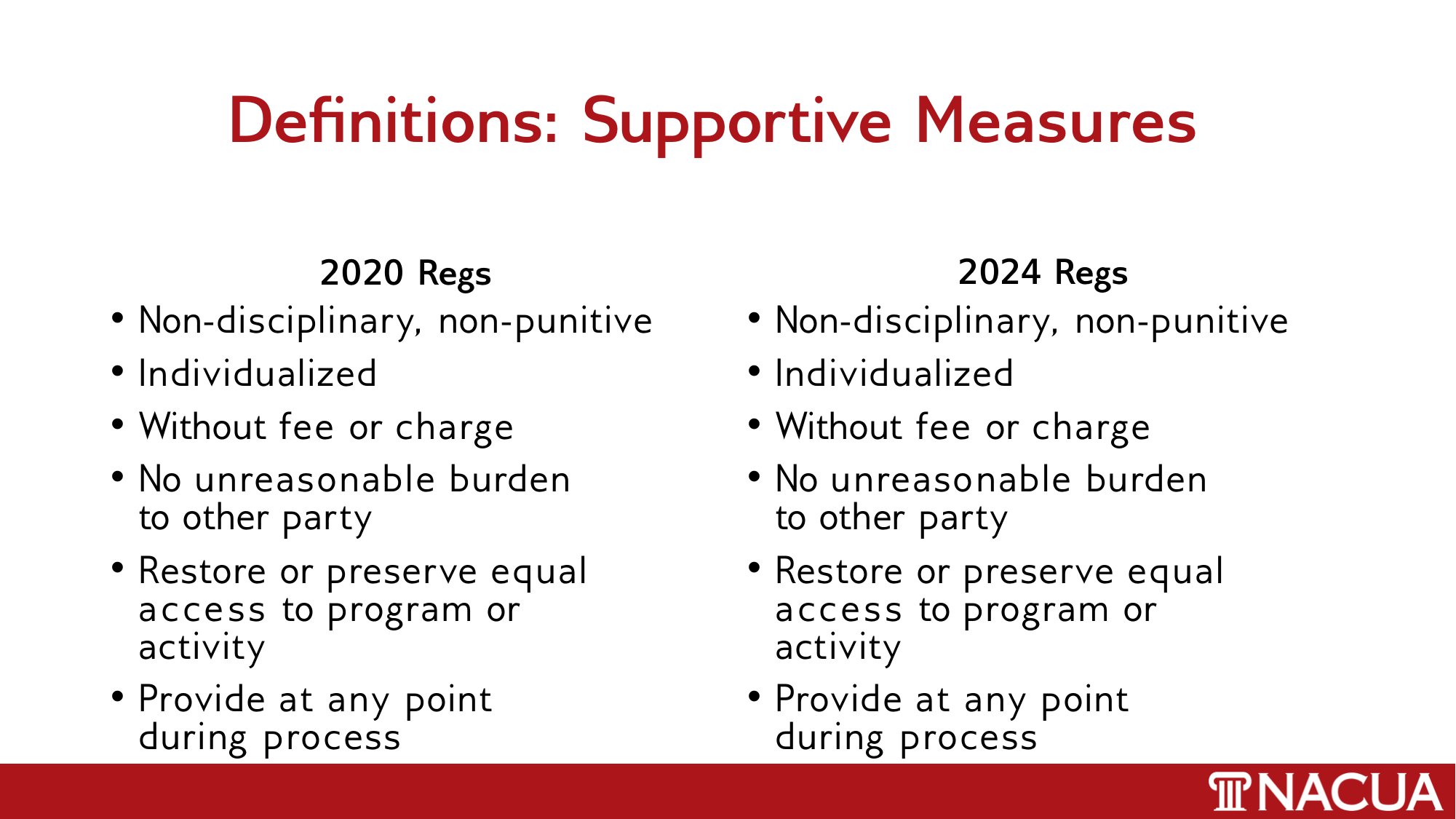

# Definitions: Supportive Measures
2020 Regs
Non-disciplinary, non-punitive
Individualized
Without fee or charge
No unreasonable burden to other party
Restore or preserve equal access to program or activity
Provide at any point during process
2024 Regs
Non-disciplinary, non-punitive
Individualized
Without fee or charge
No unreasonable burden to other party
Restore or preserve equal access to program or activity
Provide at any point during process